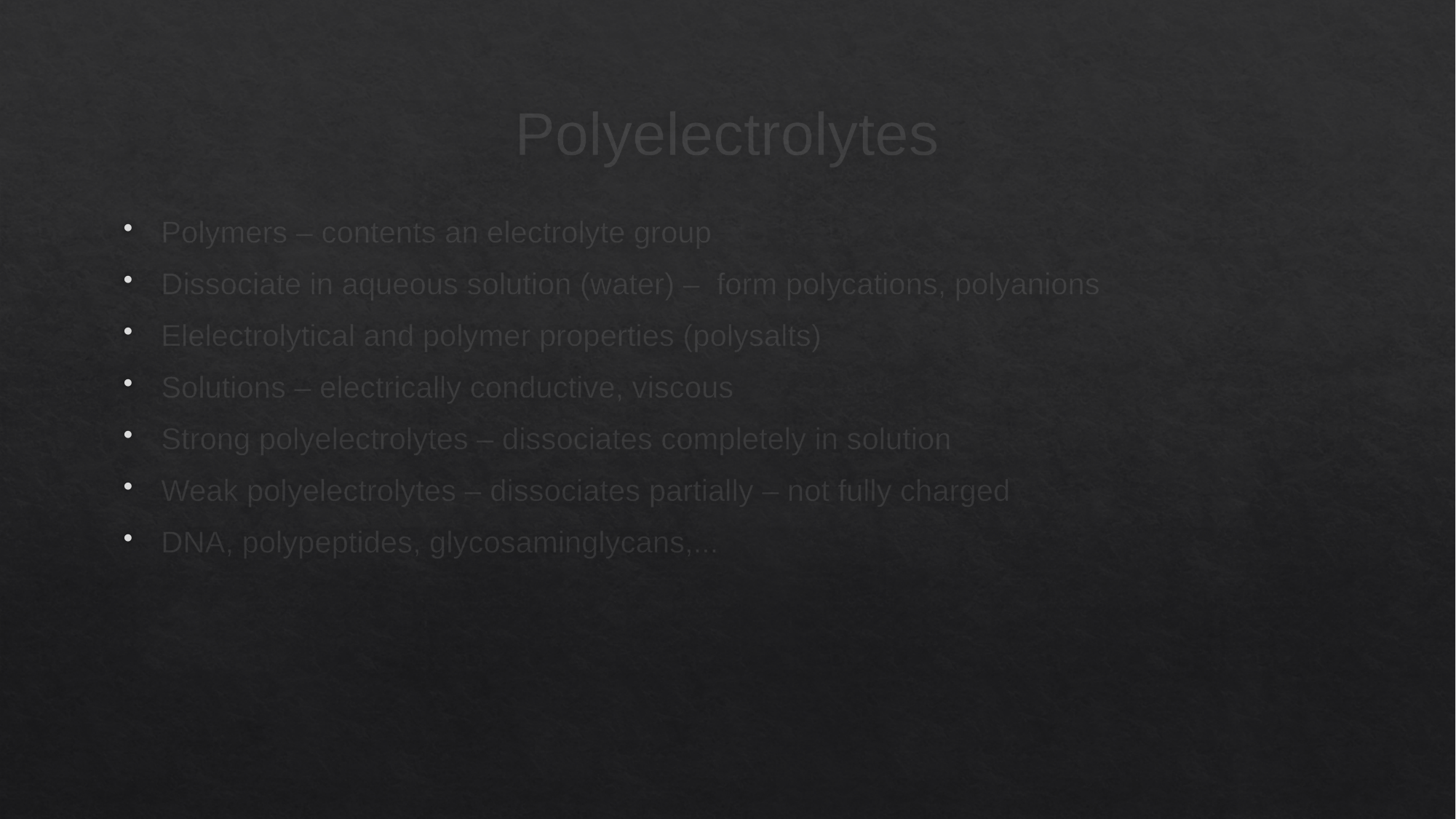

# Polyelectrolytes
Polymers – contents an electrolyte group
Dissociate in aqueous solution (water) –  form polycations, polyanions
Elelectrolytical and polymer properties (polysalts)
Solutions – electrically conductive, viscous
Strong polyelectrolytes – dissociates completely in solution
Weak polyelectrolytes – dissociates partially – not fully charged
DNA, polypeptides, glycosaminglycans,...